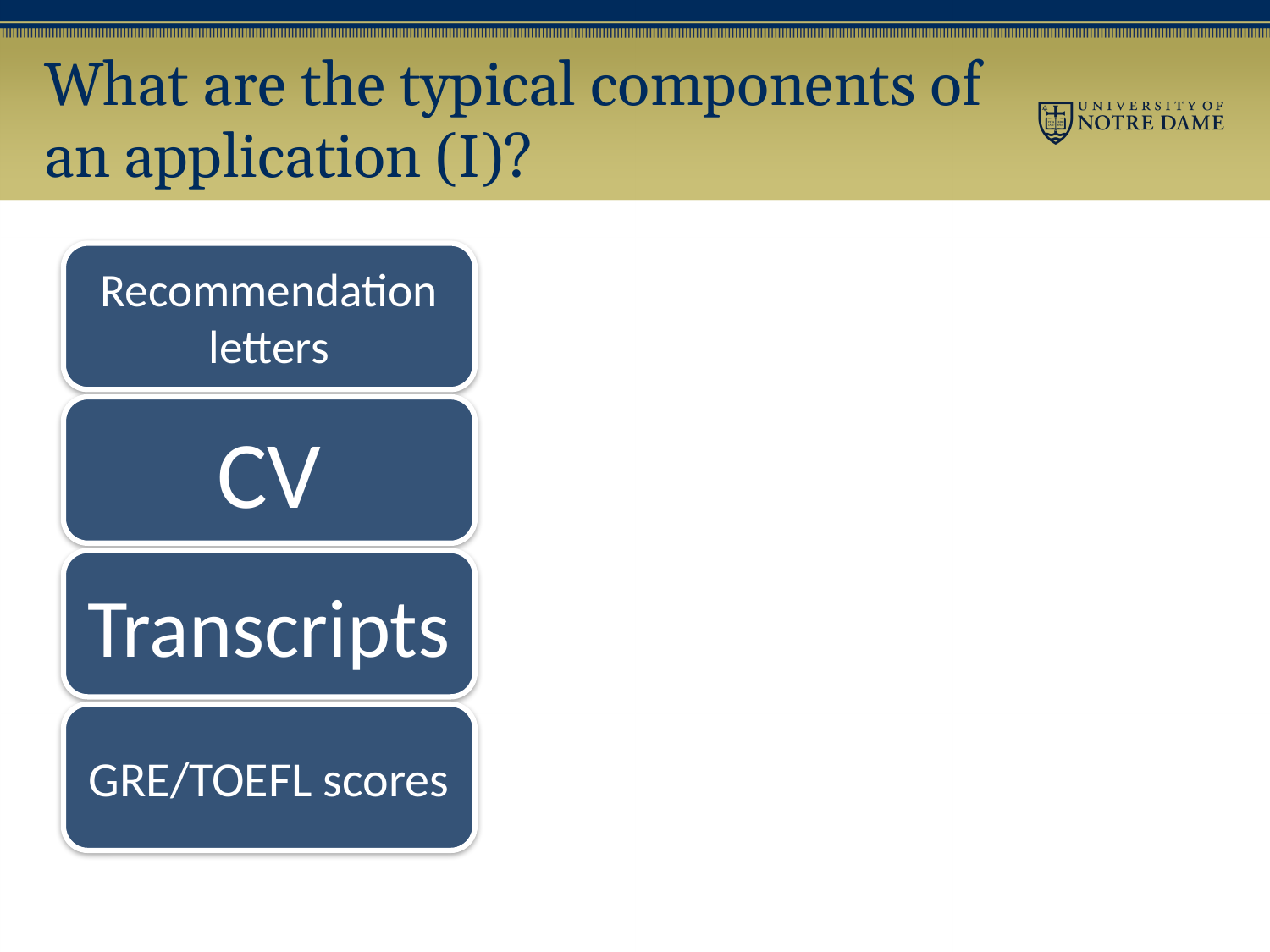

# What are the typical components of an application (I)?
Recommendation letters
CV
Transcripts
GRE/TOEFL scores